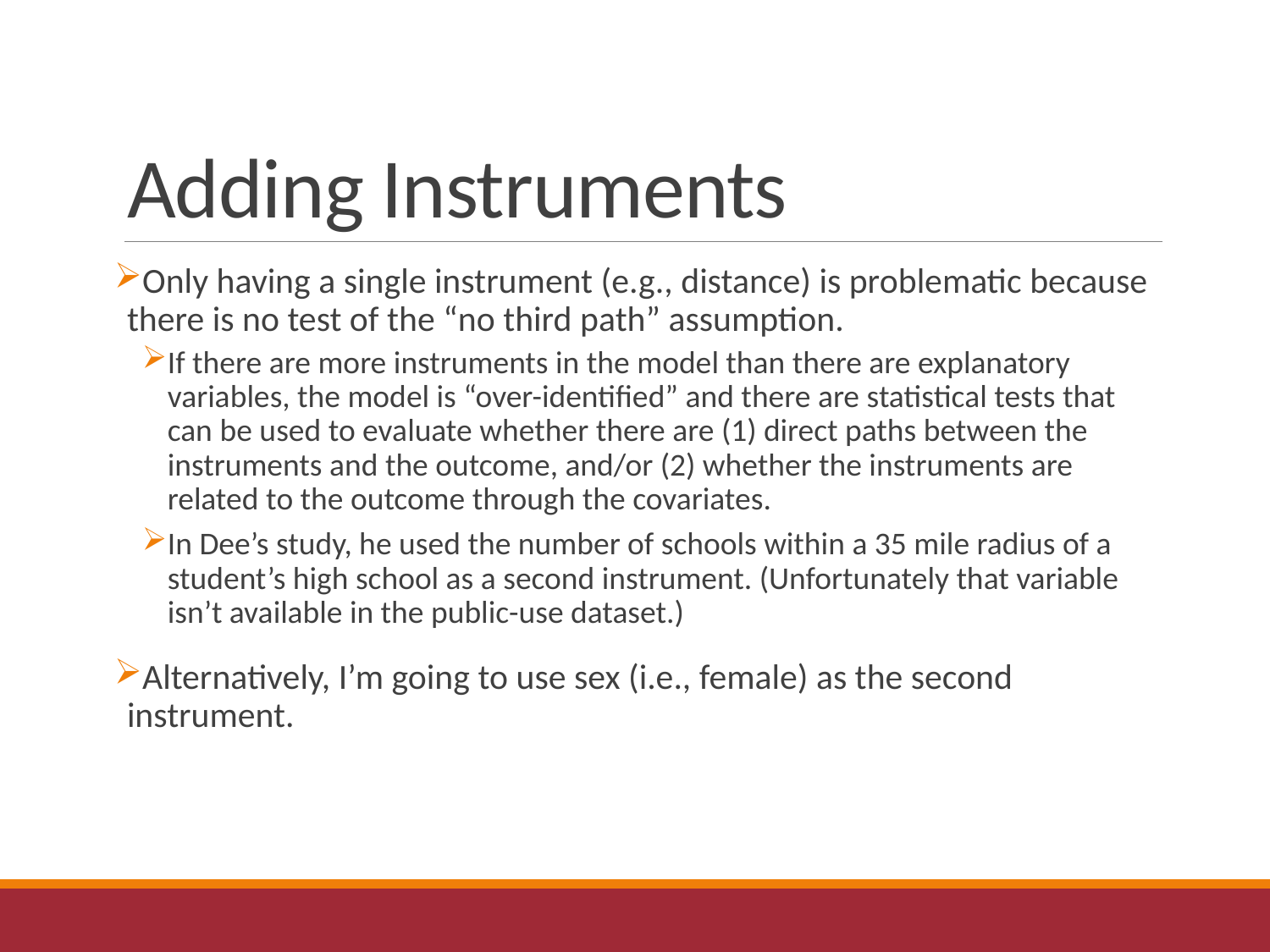

# Adding Instruments
Only having a single instrument (e.g., distance) is problematic because there is no test of the “no third path” assumption.
If there are more instruments in the model than there are explanatory variables, the model is “over-identified” and there are statistical tests that can be used to evaluate whether there are (1) direct paths between the instruments and the outcome, and/or (2) whether the instruments are related to the outcome through the covariates.
In Dee’s study, he used the number of schools within a 35 mile radius of a student’s high school as a second instrument. (Unfortunately that variable isn’t available in the public-use dataset.)
Alternatively, I’m going to use sex (i.e., female) as the second instrument.